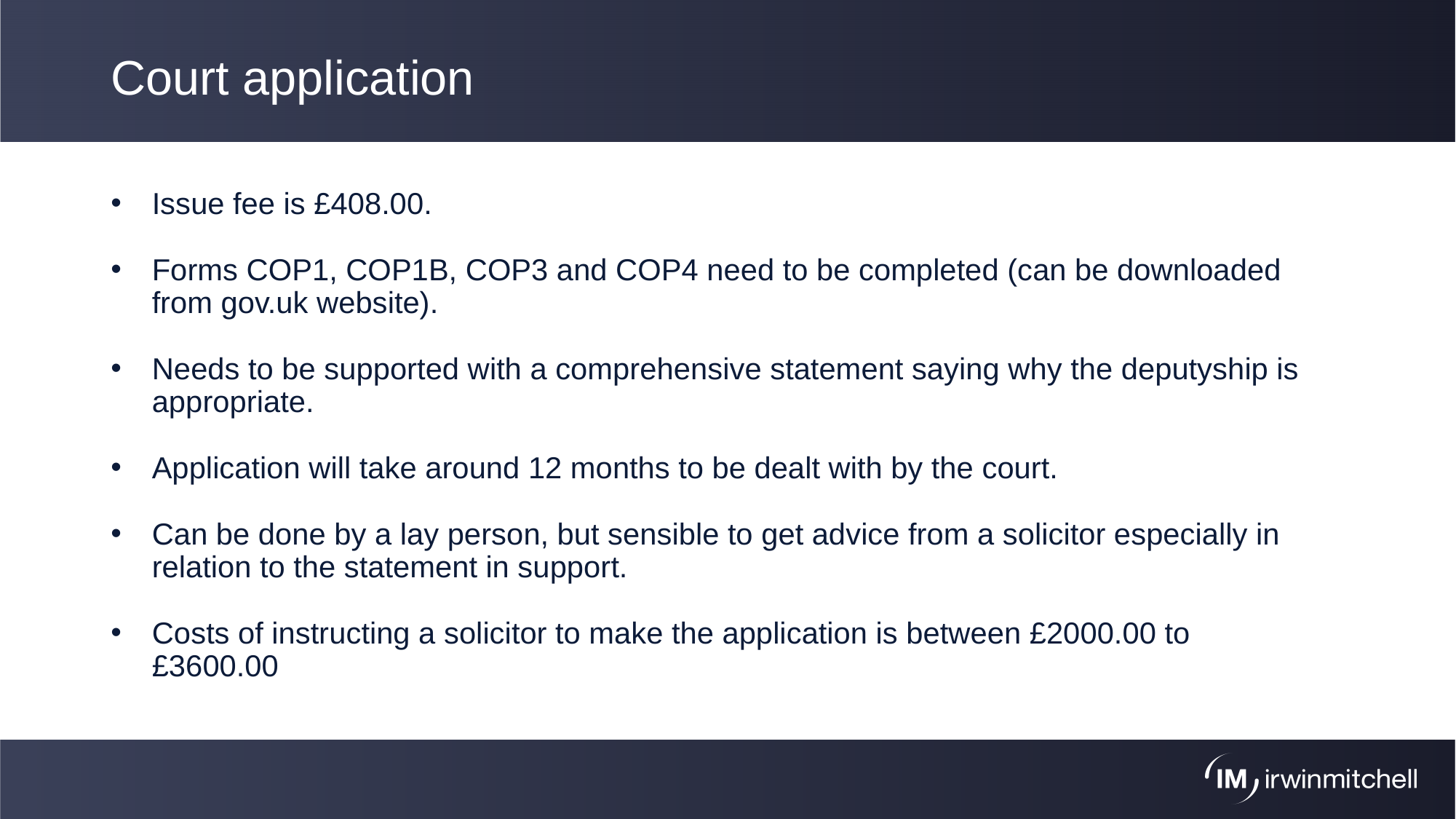

# Court application
Issue fee is £408.00.
Forms COP1, COP1B, COP3 and COP4 need to be completed (can be downloaded from gov.uk website).
Needs to be supported with a comprehensive statement saying why the deputyship is appropriate.
Application will take around 12 months to be dealt with by the court.
Can be done by a lay person, but sensible to get advice from a solicitor especially in relation to the statement in support.
Costs of instructing a solicitor to make the application is between £2000.00 to £3600.00